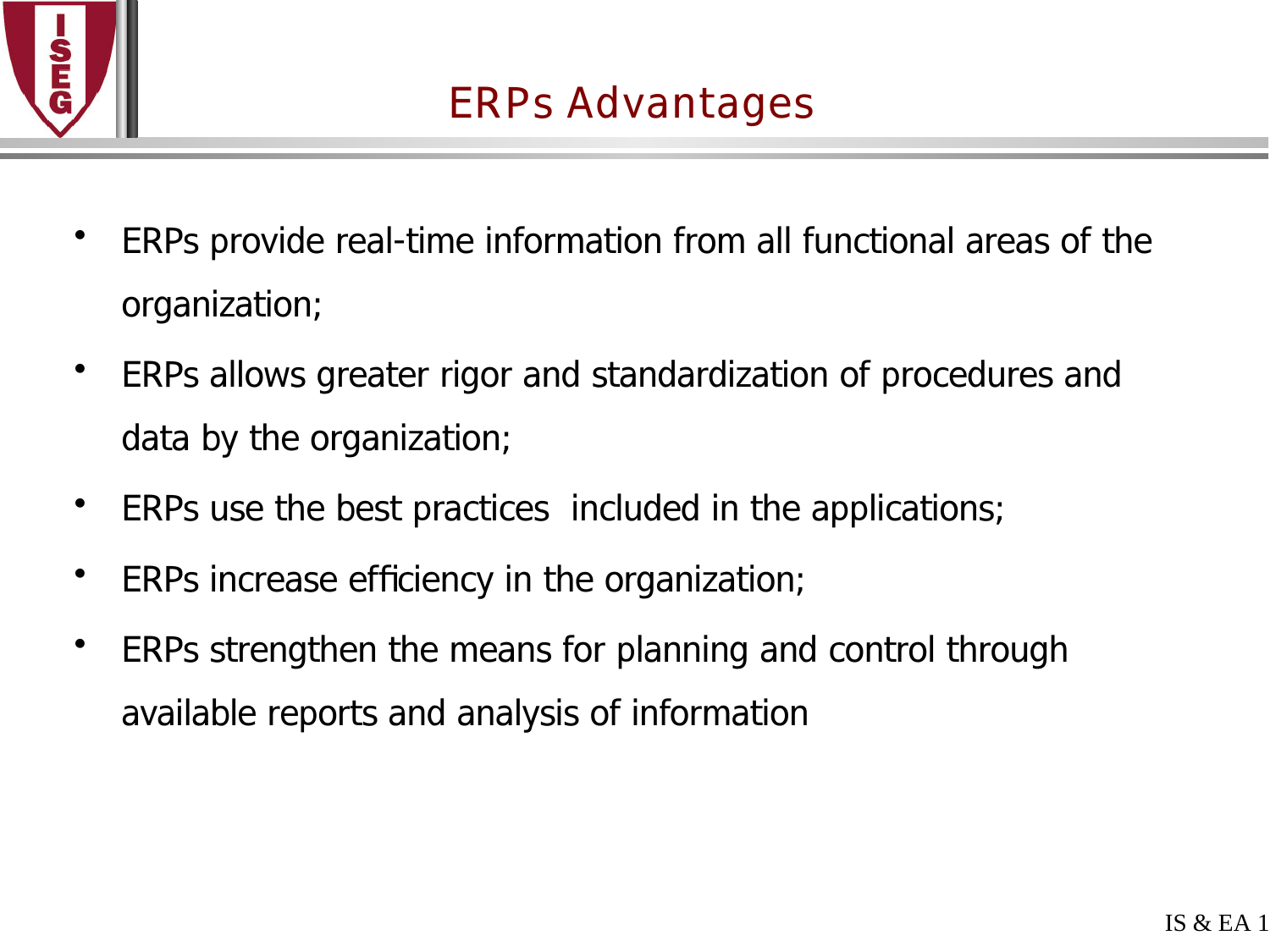

# ERPs Advantages
ERPs provide real-time information from all functional areas of the organization;
ERPs allows greater rigor and standardization of procedures and data by the organization;
ERPs use the best practices  included in the applications;
ERPs increase efficiency in the organization;
ERPs strengthen the means for planning and control through available reports and analysis of information